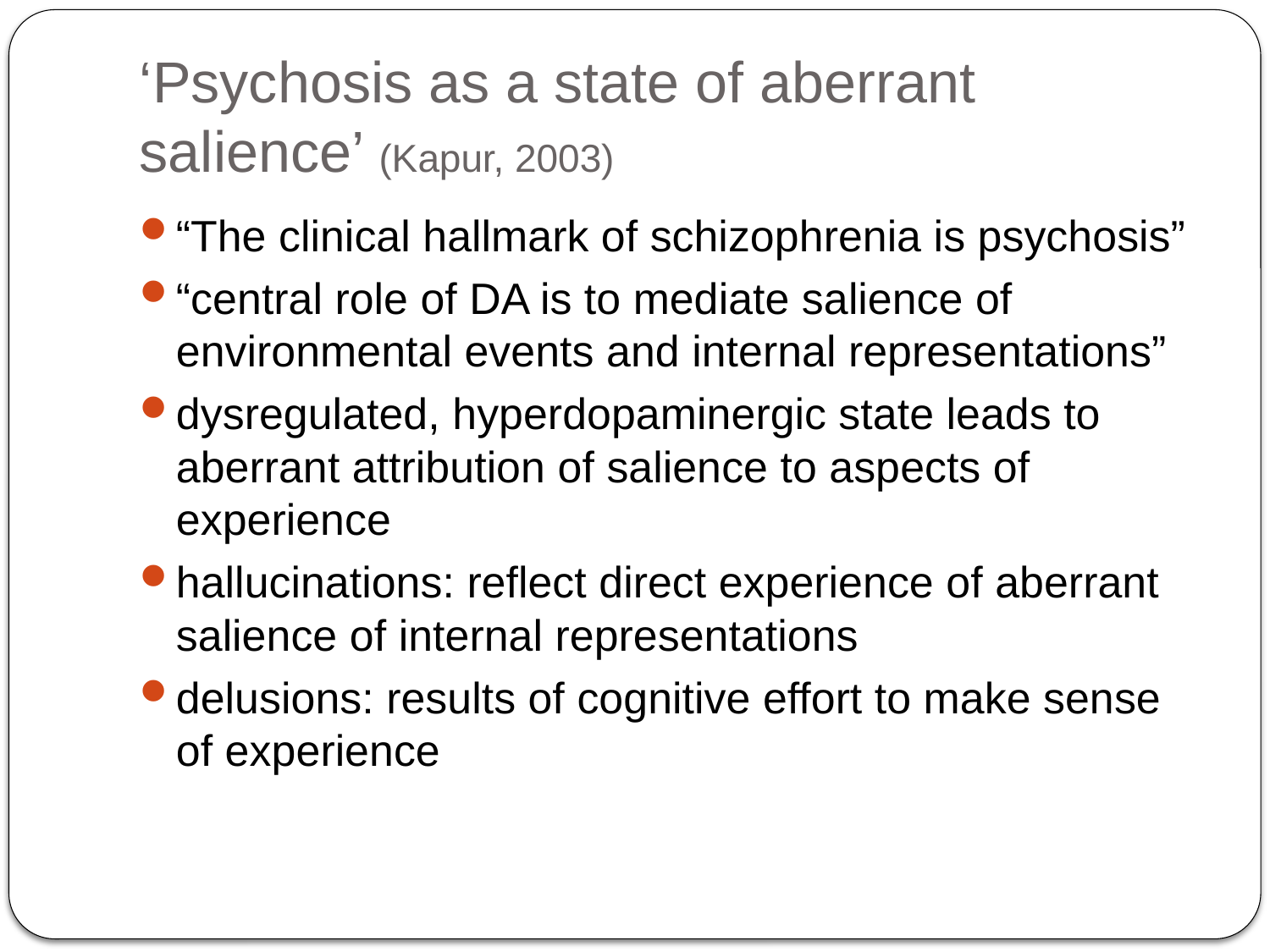

# ‘Psychosis as a state of aberrant salience’ (Kapur, 2003)
“The clinical hallmark of schizophrenia is psychosis”
“central role of DA is to mediate salience of environmental events and internal representations”
dysregulated, hyperdopaminergic state leads to aberrant attribution of salience to aspects of experience
hallucinations: reflect direct experience of aberrant salience of internal representations
delusions: results of cognitive effort to make sense of experience